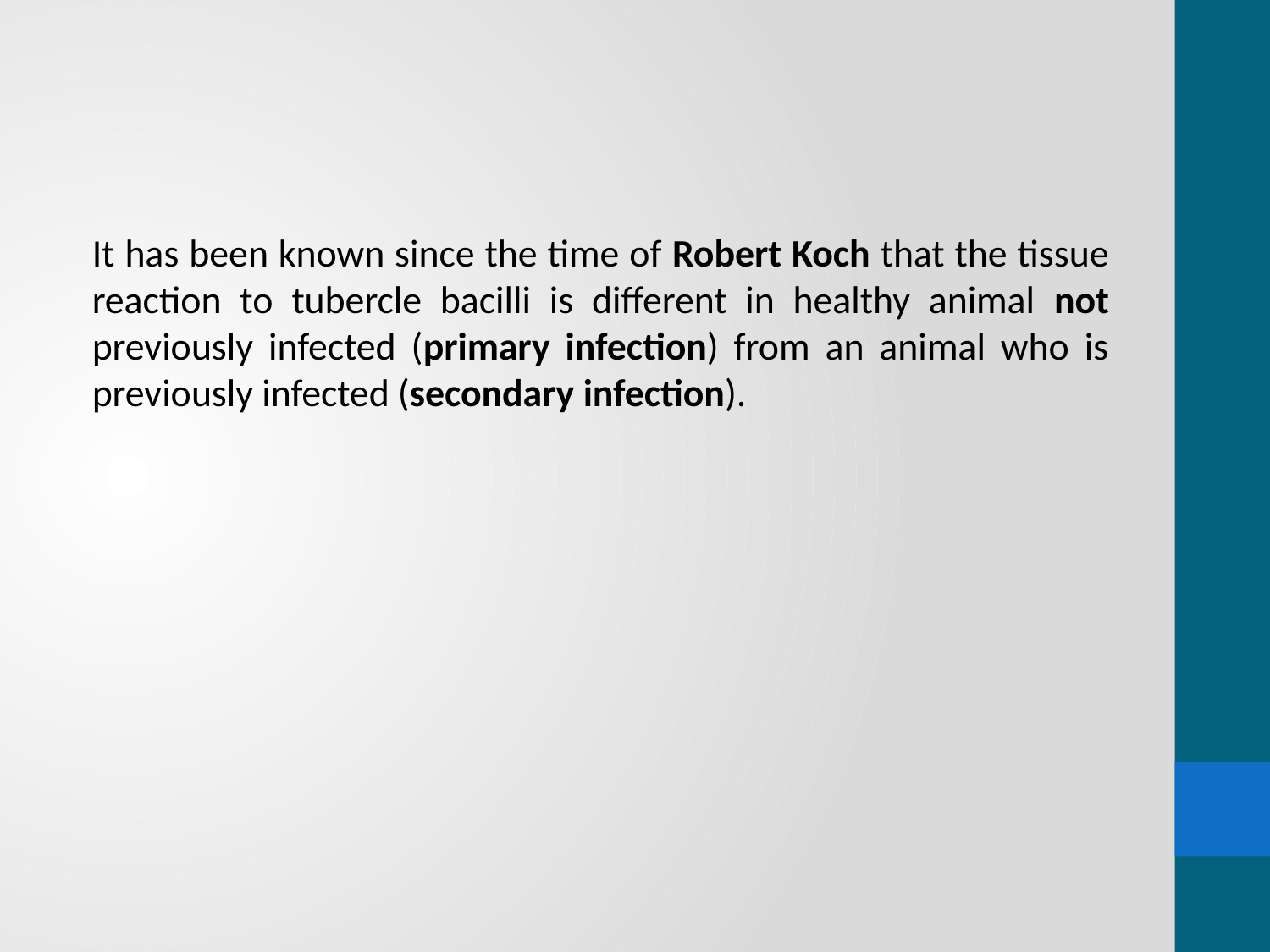

#
It has been known since the time of Robert Koch that the tissue reaction to tubercle bacilli is different in healthy animal not previously infected (primary infection) from an animal who is previously infected (secondary infection).